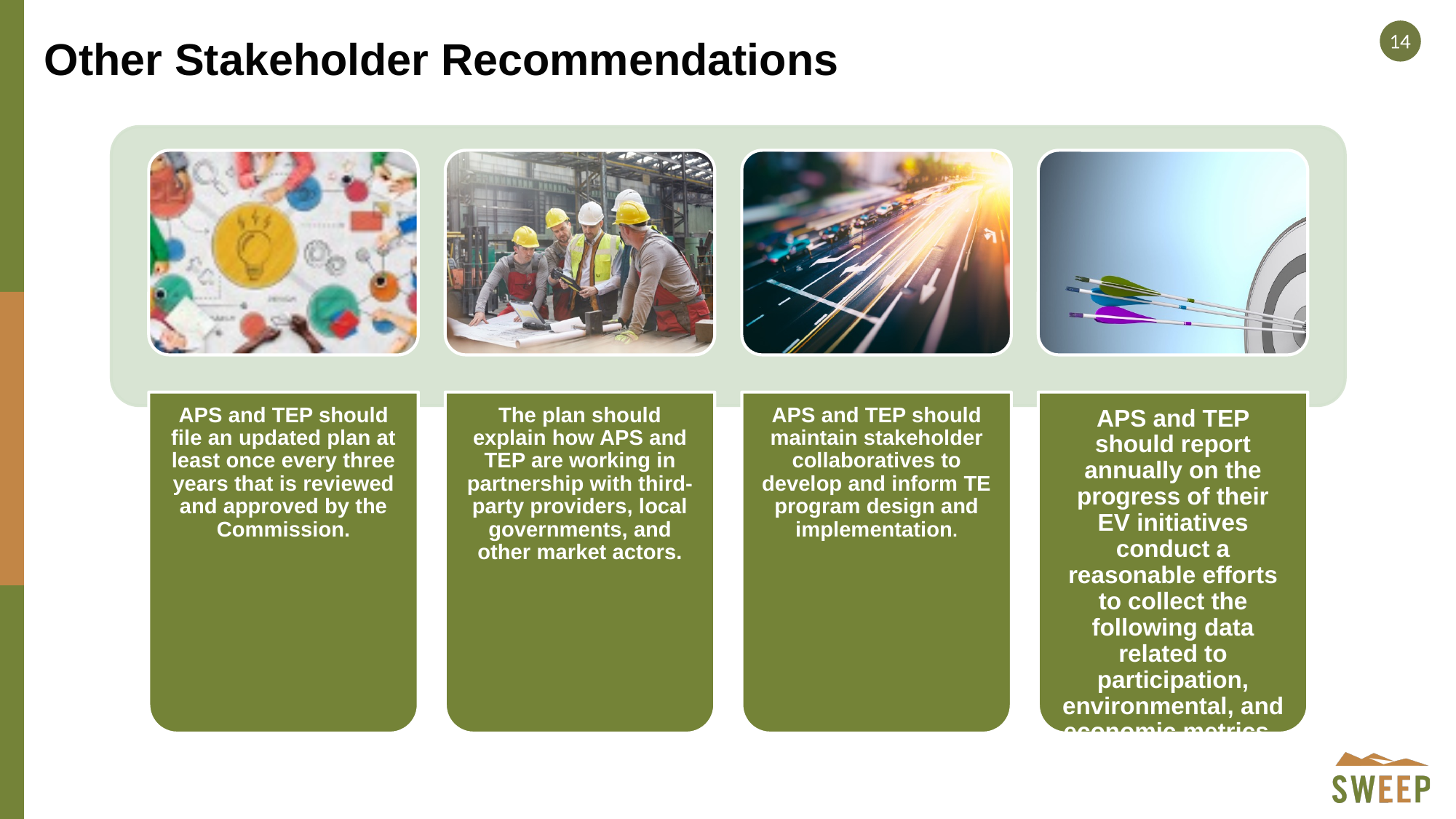

Other Stakeholder Recommendations
APS and TEP should file an updated plan at least once every three years that is reviewed and approved by the Commission.
The plan should explain how APS and TEP are working in partnership with third-party providers, local governments, and other market actors.
APS and TEP should maintain stakeholder collaboratives to develop and inform TE program design and implementation.
APS and TEP should report annually on the progress of their EV initiatives conduct a reasonable efforts to collect the following data related to participation, environmental, and economic metrics.